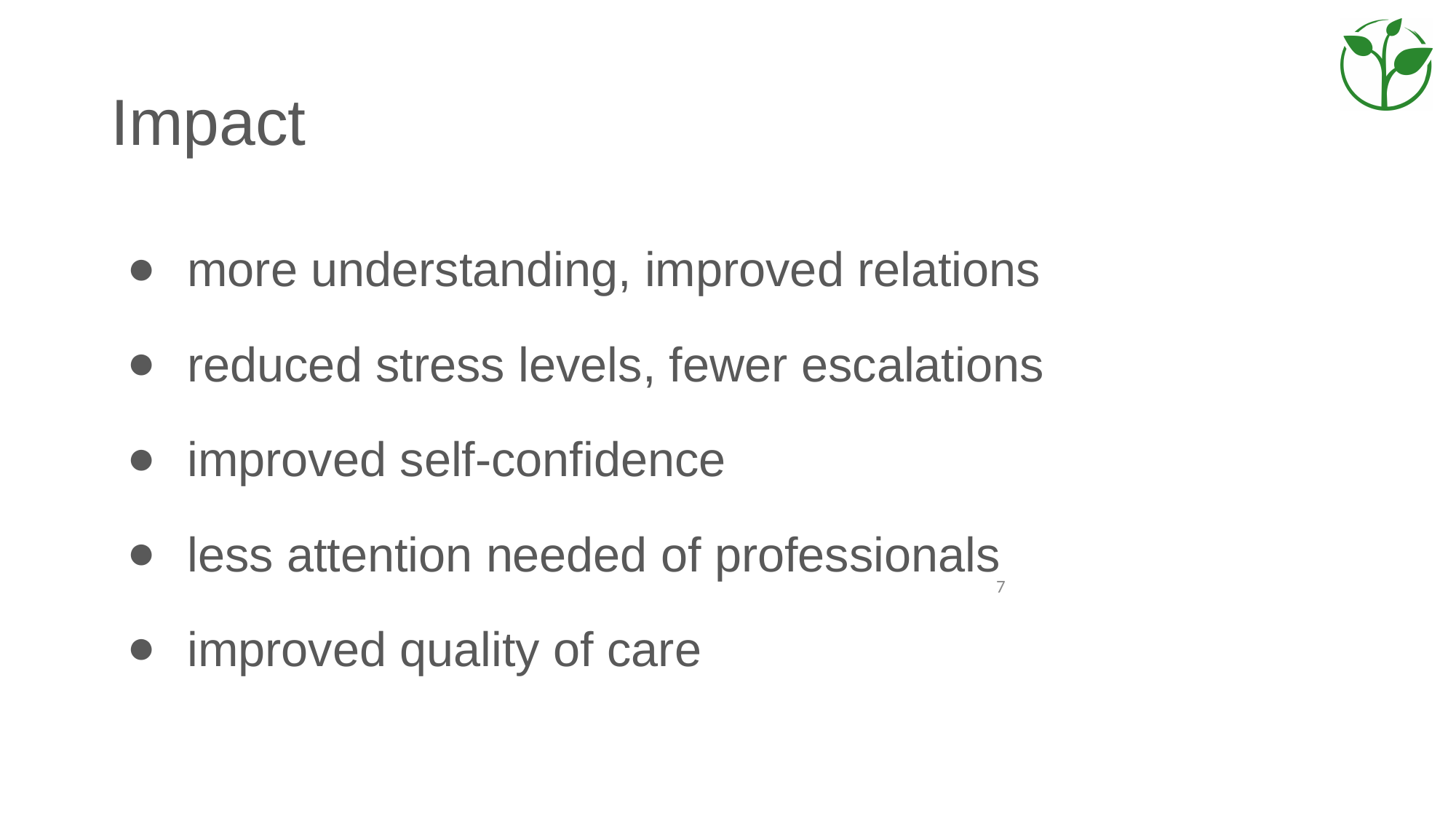

# Impact
more understanding, improved relations
reduced stress levels, fewer escalations
improved self-confidence
less attention needed of professionals
improved quality of care
7